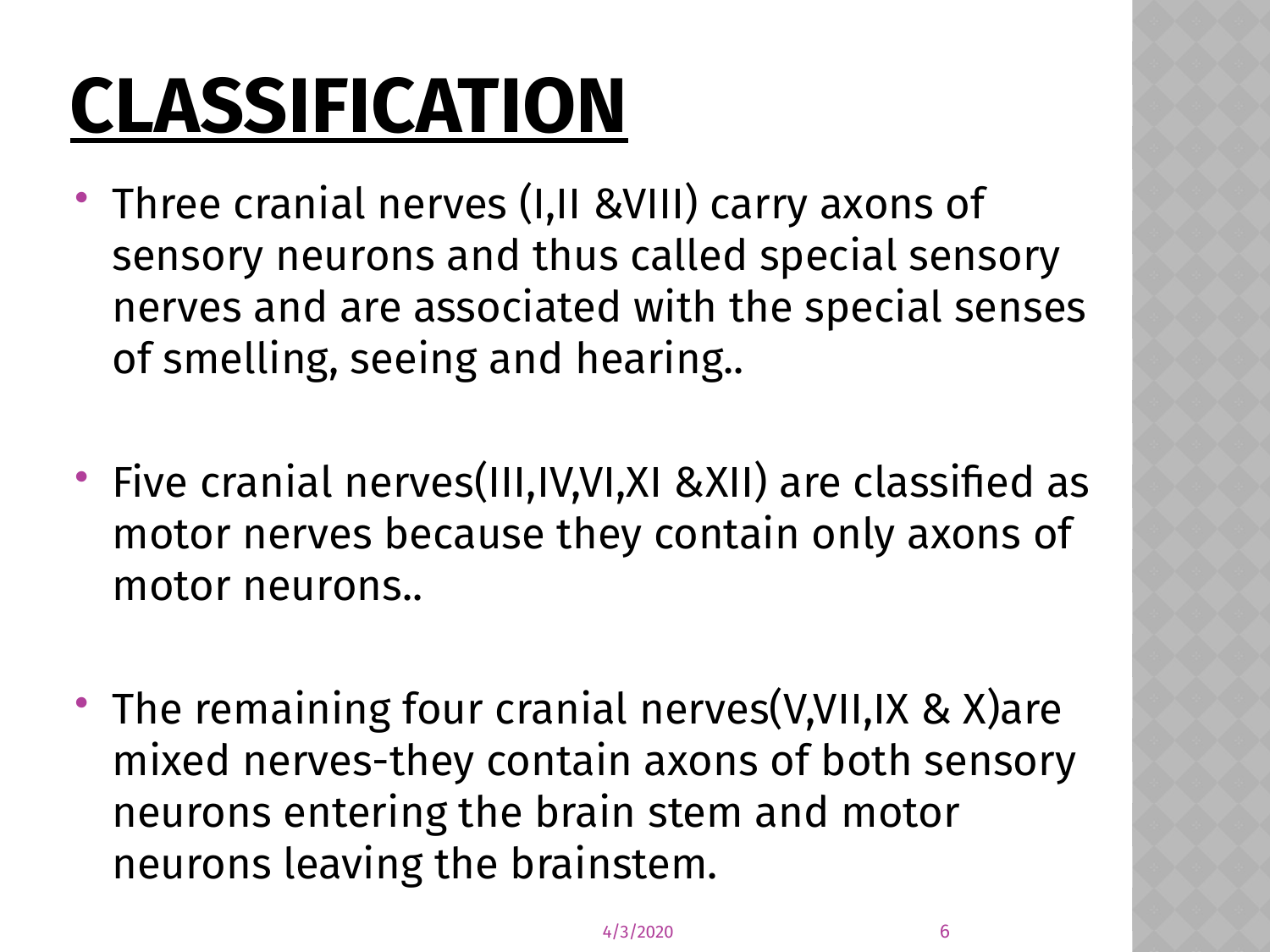

# CLASSIFICATION
Three cranial nerves (I,II &VIII) carry axons of sensory neurons and thus called special sensory nerves and are associated with the special senses of smelling, seeing and hearing..

Five cranial nerves(III,IV,VI,XI &XII) are classified as motor nerves because they contain only axons of motor neurons..

The remaining four cranial nerves(V,VII,IX & X)are mixed nerves-they contain axons of both sensory neurons entering the brain stem and motor neurons leaving the brainstem.

6
4/3/2020